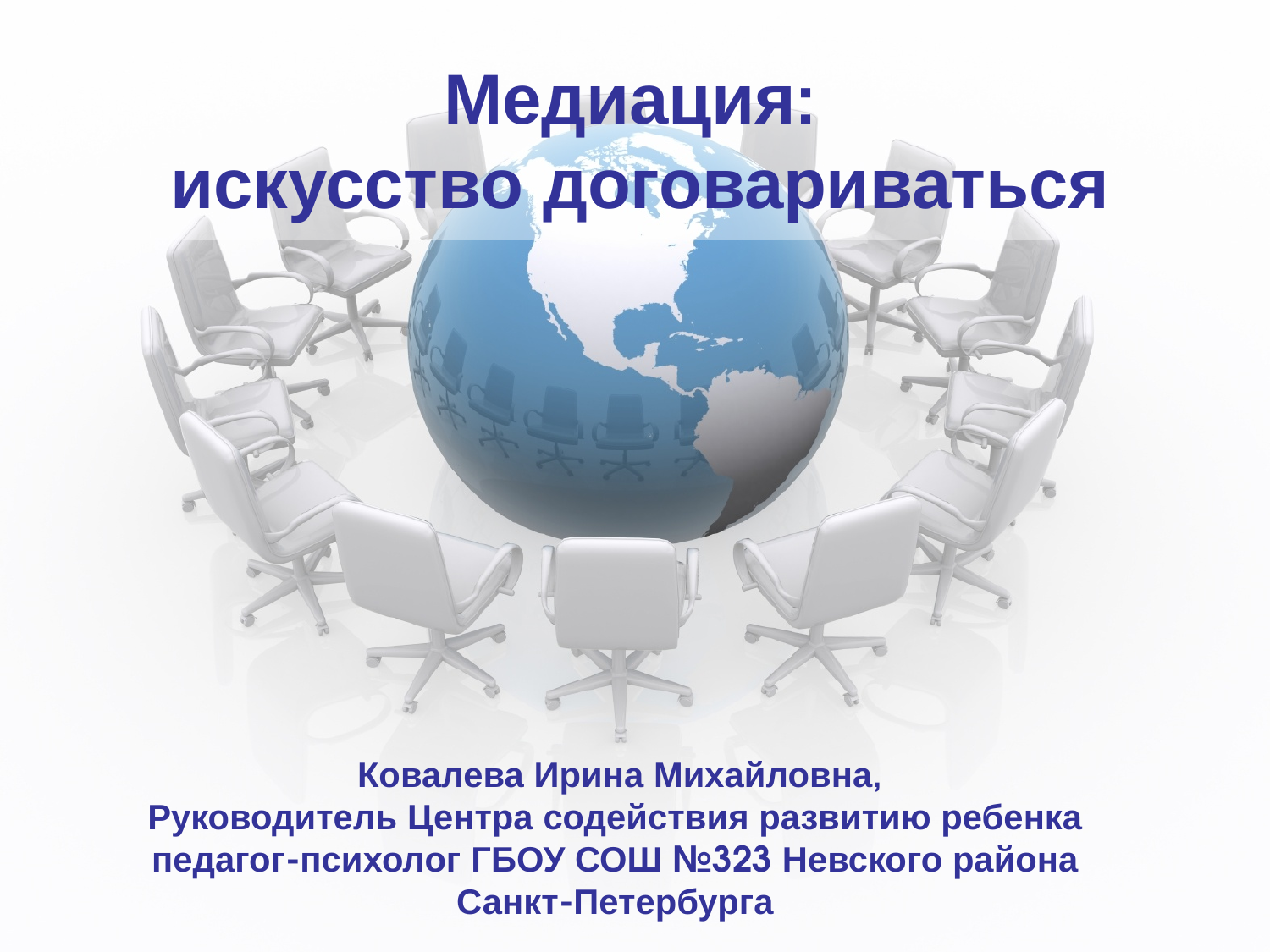

# Медиация: искусство договариваться
Ковалева Ирина Михайловна,
Руководитель Центра содействия развитию ребенка
педагог-психолог ГБОУ СОШ №323 Невского района
Санкт-Петербурга